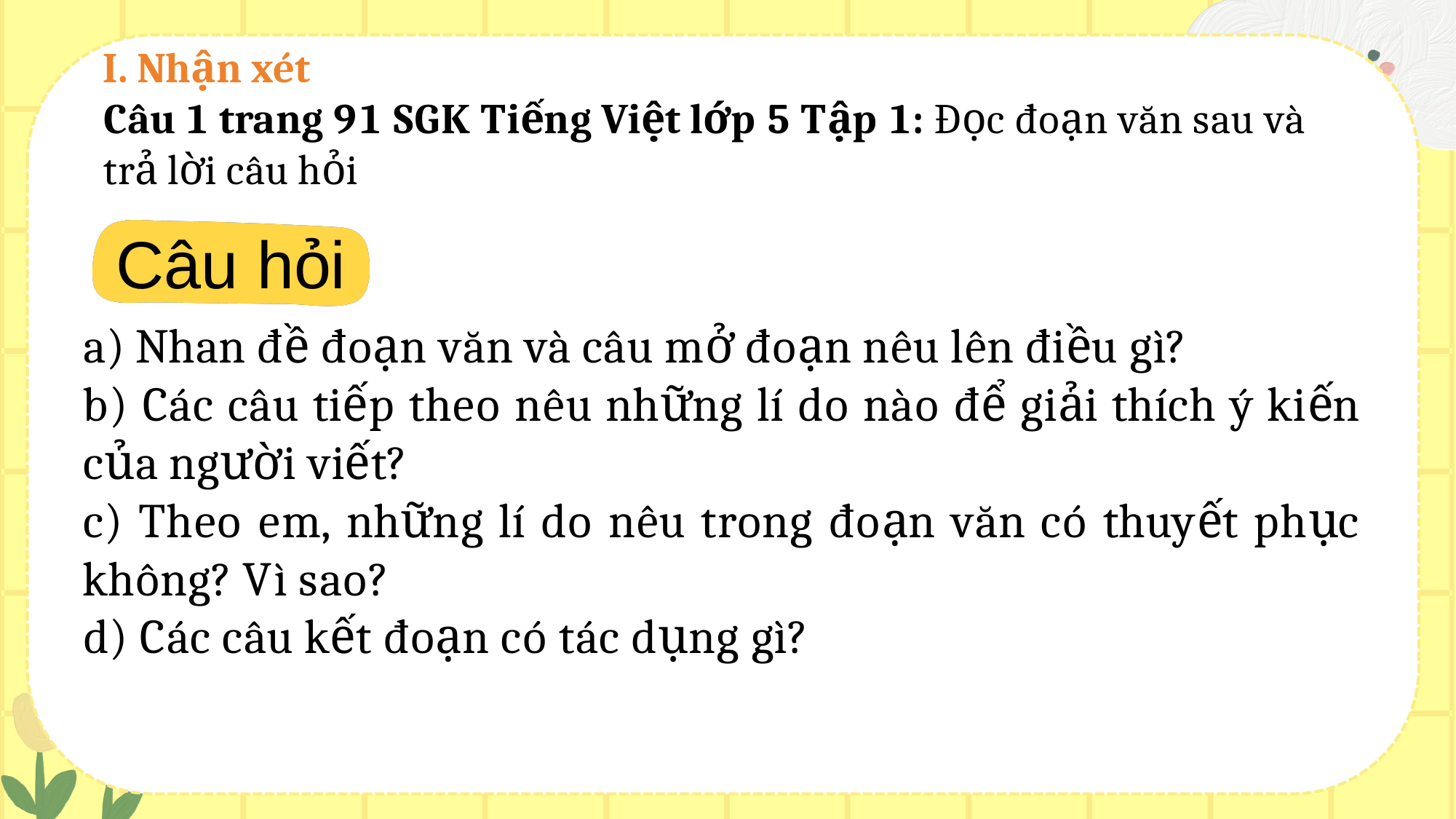

I. Nhận xét
Câu 1 trang 91 SGK Tiếng Việt lớp 5 Tập 1: Đọc đoạn văn sau và trả lời câu hỏi
Câu hỏi

a) Nhan đề đoạn văn và câu mở đoạn nêu lên điều gì?
b) Các câu tiếp theo nêu những lí do nào để giải thích ý kiến của người viết?
c) Theo em, những lí do nêu trong đoạn văn có thuyết phục không? Vì sao?
d) Các câu kết đoạn có tác dụng gì?